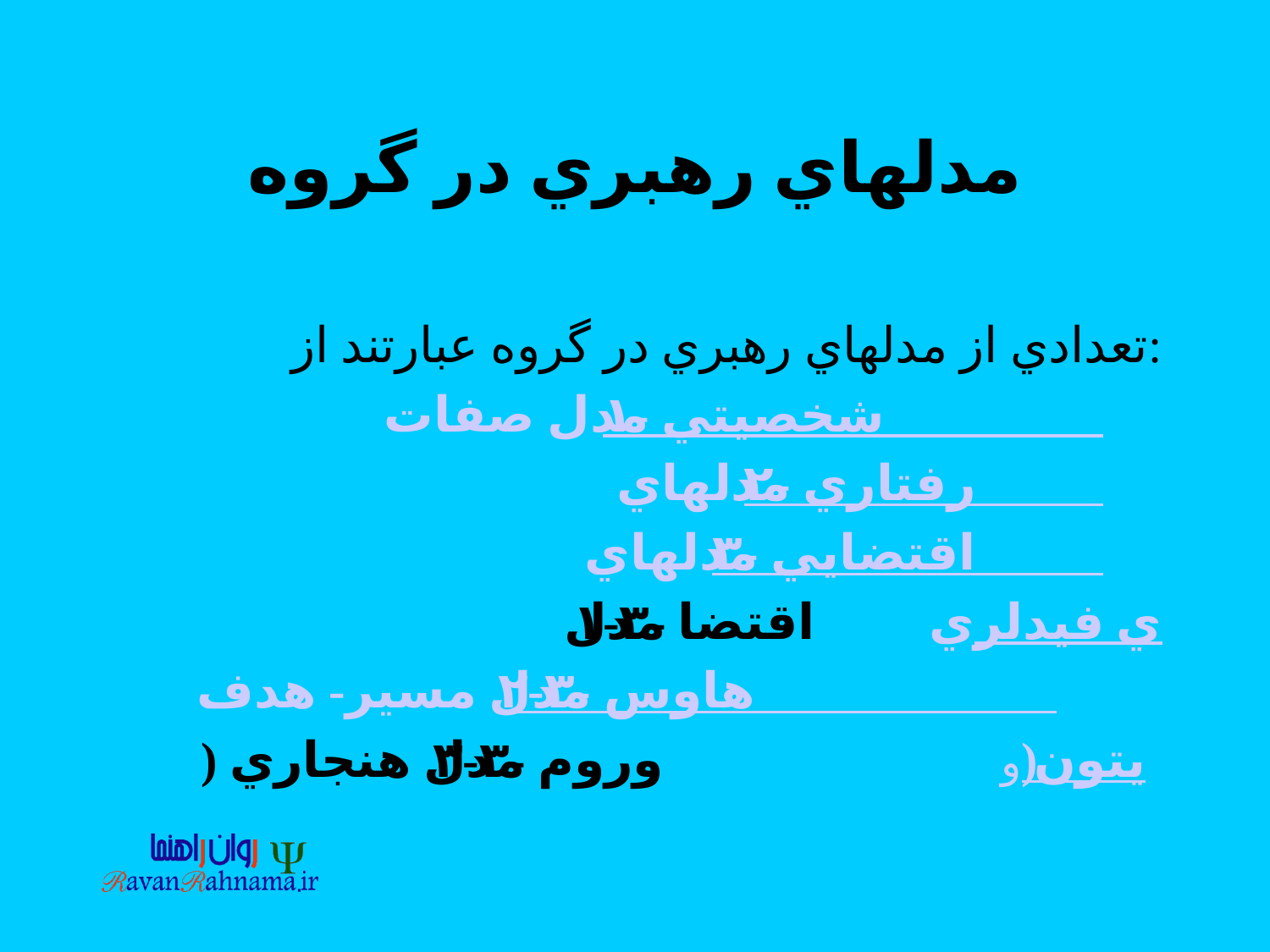

# مدلهاي رهبري در گروه
تعدادي از مدلهاي رهبري در گروه عبارتند از:
۱- مدل صفات شخصيتي
۲- مدلهاي رفتاري
۳- مدلهاي اقتضايي
                       ۱-۳- مدل اقتضايي فيدلر
                       ۲-۳- مدل مسير- هدف هاوس
                       ۳-۳- مدل هنجاري (وروم و يتون)